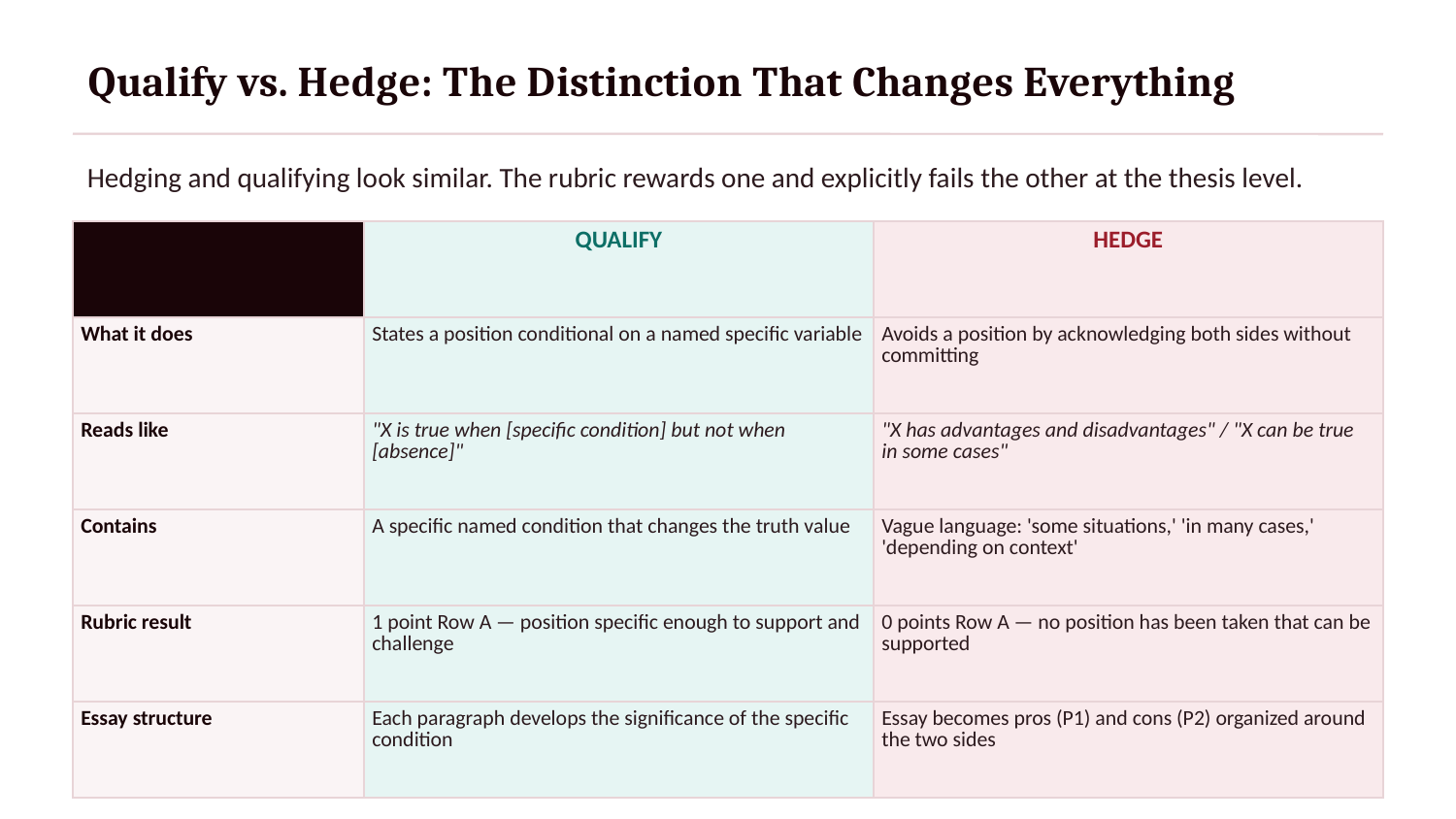

Qualify vs. Hedge: The Distinction That Changes Everything

Hedging and qualifying look similar. The rubric rewards one and explicitly fails the other at the thesis level.
|  | QUALIFY | HEDGE |
| --- | --- | --- |
| What it does | States a position conditional on a named specific variable | Avoids a position by acknowledging both sides without committing |
| Reads like | "X is true when [specific condition] but not when [absence]" | "X has advantages and disadvantages" / "X can be true in some cases" |
| Contains | A specific named condition that changes the truth value | Vague language: 'some situations,' 'in many cases,' 'depending on context' |
| Rubric result | 1 point Row A — position specific enough to support and challenge | 0 points Row A — no position has been taken that can be supported |
| Essay structure | Each paragraph develops the significance of the specific condition | Essay becomes pros (P1) and cons (P2) organized around the two sides |